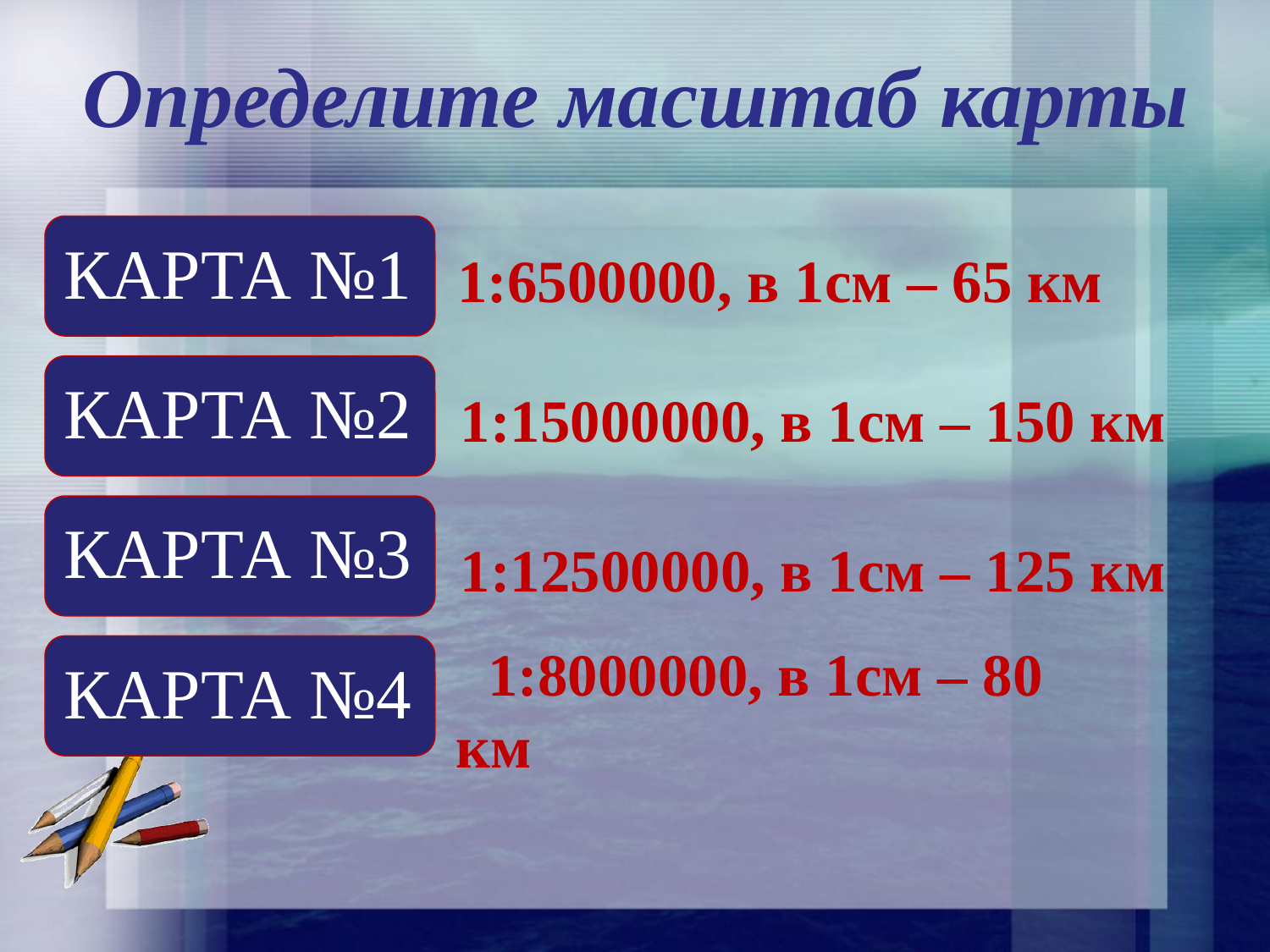

Определите масштаб карты
КАРТА №1
1:6500000, в 1см – 65 км
КАРТА №2
1:15000000, в 1см – 150 км
КАРТА №3
1:12500000, в 1см – 125 км
КАРТА №4
1:8000000, в 1см – 80 км